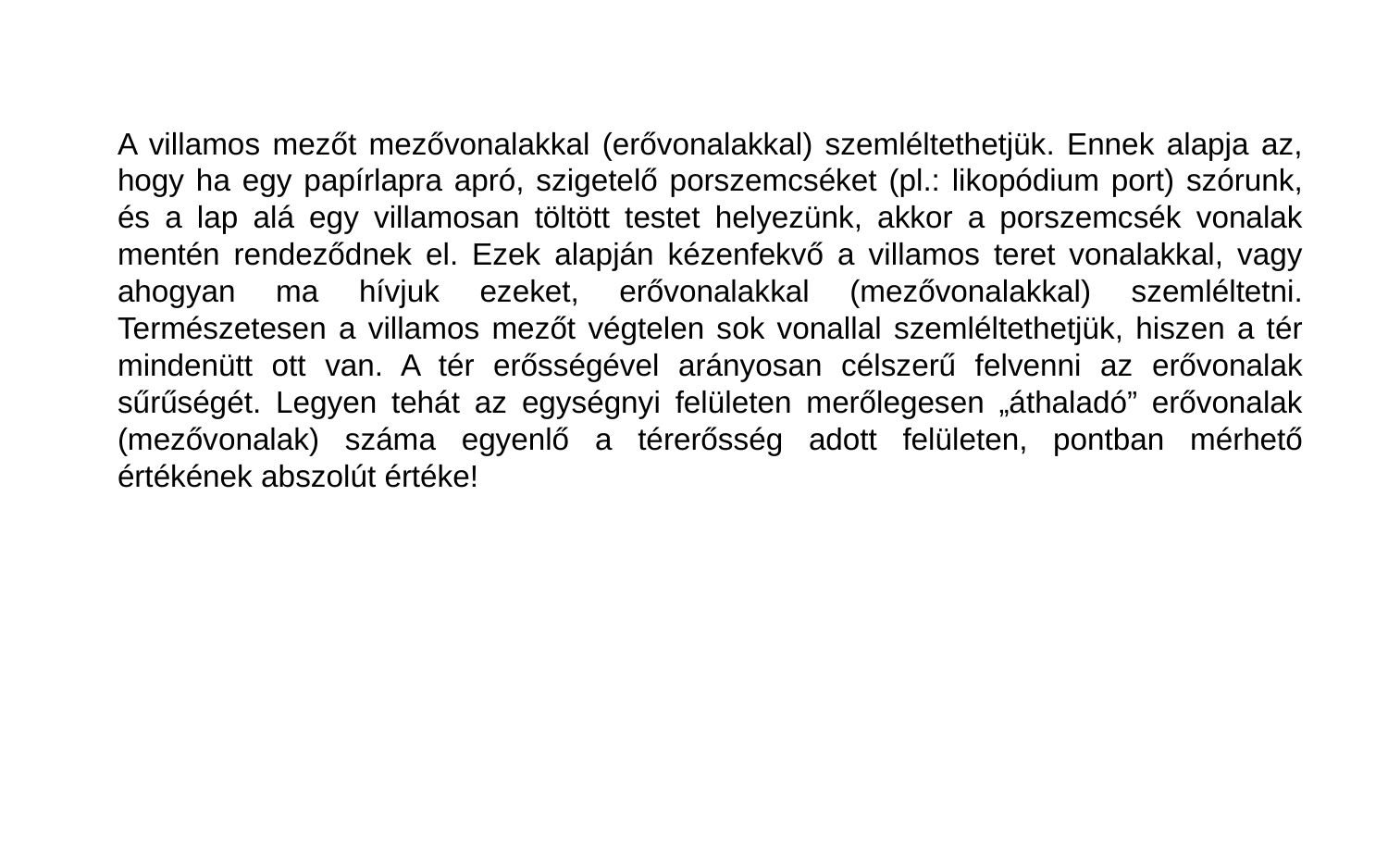

A villamos mezőt mezővonalakkal (erővonalakkal) szemléltethetjük. Ennek alapja az, hogy ha egy papírlapra apró, szigetelő porszemcséket (pl.: likopódium port) szórunk, és a lap alá egy villamosan töltött testet helyezünk, akkor a porszemcsék vonalak mentén rendeződnek el. Ezek alapján kézenfekvő a villamos teret vonalakkal, vagy ahogyan ma hívjuk ezeket, erővonalakkal (mezővonalakkal) szemléltetni. Természetesen a villamos mezőt végtelen sok vonallal szemléltethetjük, hiszen a tér mindenütt ott van. A tér erősségével arányosan célszerű felvenni az erővonalak sűrűségét. Legyen tehát az egységnyi felületen merőlegesen „áthaladó” erővonalak (mezővonalak) száma egyenlő a térerősség adott felületen, pontban mérhető értékének abszolút értéke!